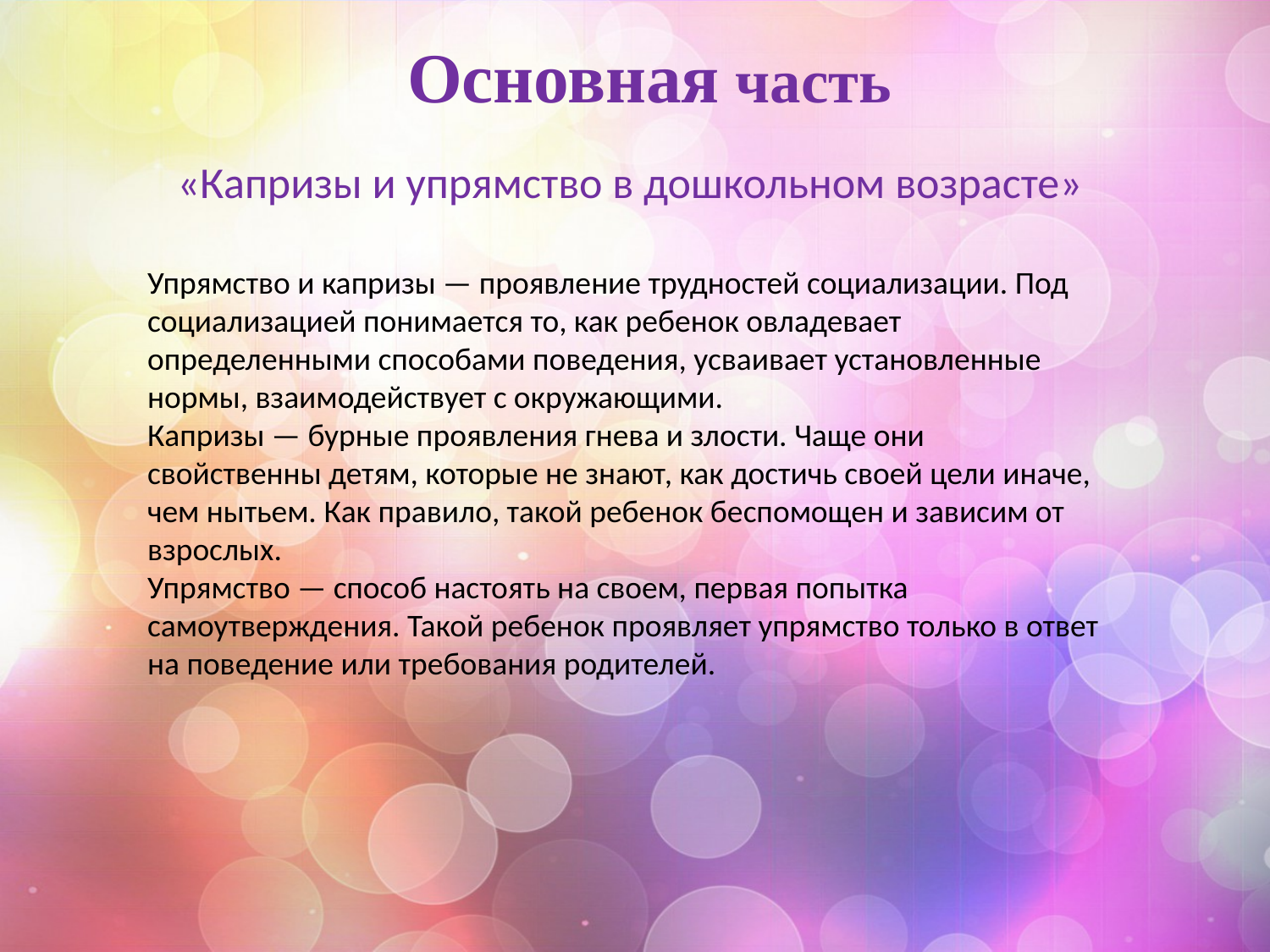

Основная часть
«Капризы и упрямство в дошкольном возрасте»
Упрямство и капризы — проявление трудностей социализации. Под социализацией понимается то, как ребенок овладевает определенными способами поведения, усваивает установленные нормы, взаимодействует с окружающими.
Капризы — бурные проявления гнева и злости. Чаще они свойственны детям, которые не знают, как достичь своей цели иначе, чем нытьем. Как правило, такой ребенок беспомощен и зависим от взрослых.
Упрямство — способ настоять на своем, первая попытка самоутверждения. Такой ребенок проявляет упрямство только в ответ на поведение или требования родителей.